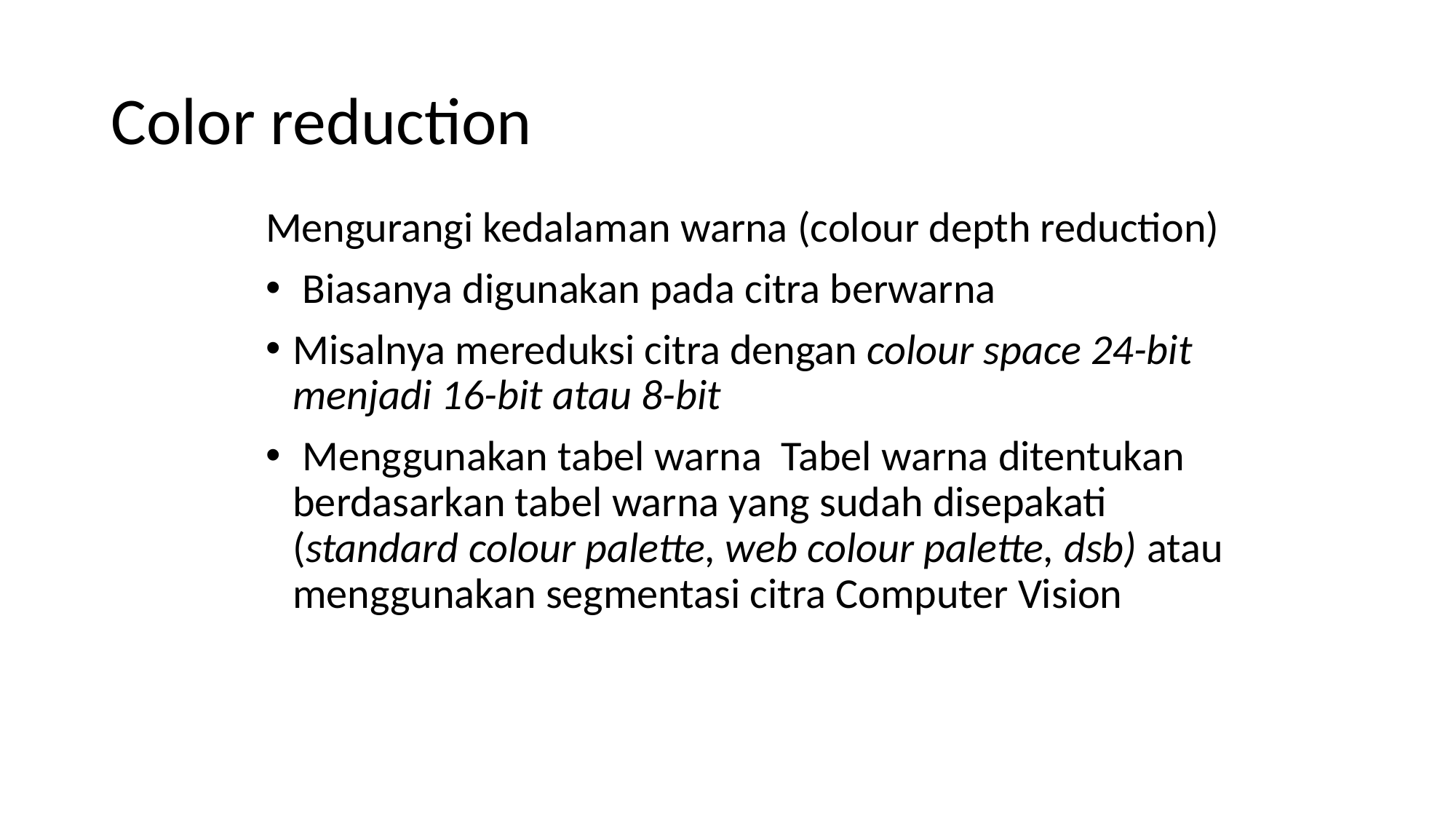

# Color reduction
Mengurangi kedalaman warna (colour depth reduction)
 Biasanya digunakan pada citra berwarna
Misalnya mereduksi citra dengan colour space 24-bit menjadi 16-bit atau 8-bit
 Menggunakan tabel warna  Tabel warna ditentukan berdasarkan tabel warna yang sudah disepakati (standard colour palette, web colour palette, dsb) atau menggunakan segmentasi citra Computer Vision